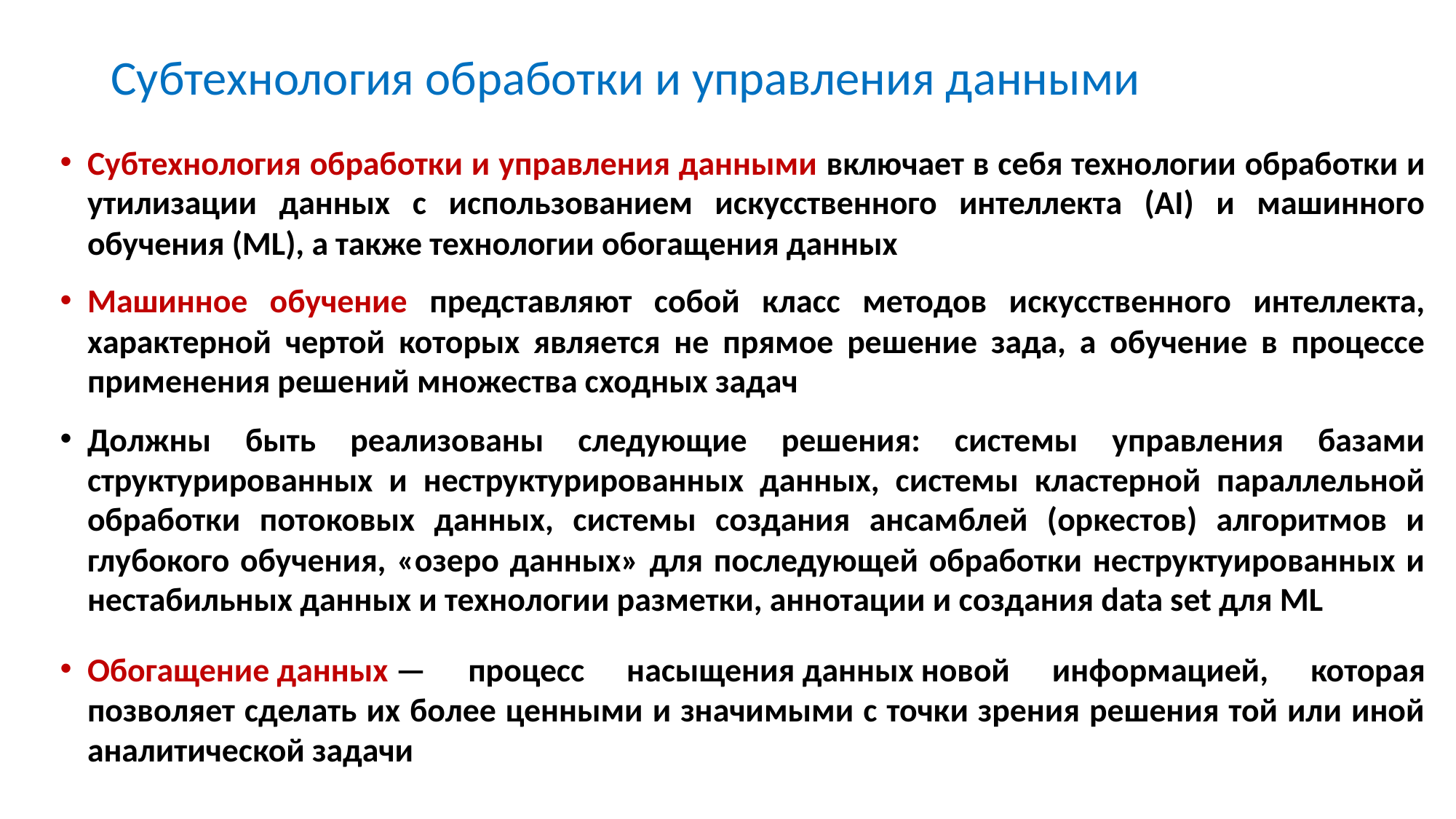

# Субтехнология обработки и управления данными
Субтехнология обработки и управления данными включает в себя технологии обработки и утилизации данных с использованием искусственного интеллекта (AI) и машинного обучения (ML), а также технологии обогащения данных
Машинное обучение представляют собой класс методов искусственного интеллекта, характерной чертой которых является не прямое решение зада, а обучение в процессе применения решений множества сходных задач
Должны быть реализованы следующие решения: системы управления базами структурированных и неструктурированных данных, системы кластерной параллельной обработки потоковых данных, системы создания ансамблей (оркестов) алгоритмов и глубокого обучения, «озеро данных» для последующей обработки неструктуированных и нестабильных данных и технологии разметки, аннотации и создания data set для ML
Обогащение данных — процесс насыщения данных новой информацией, которая позволяет сделать их более ценными и значимыми с точки зрения решения той или иной аналитической задачи